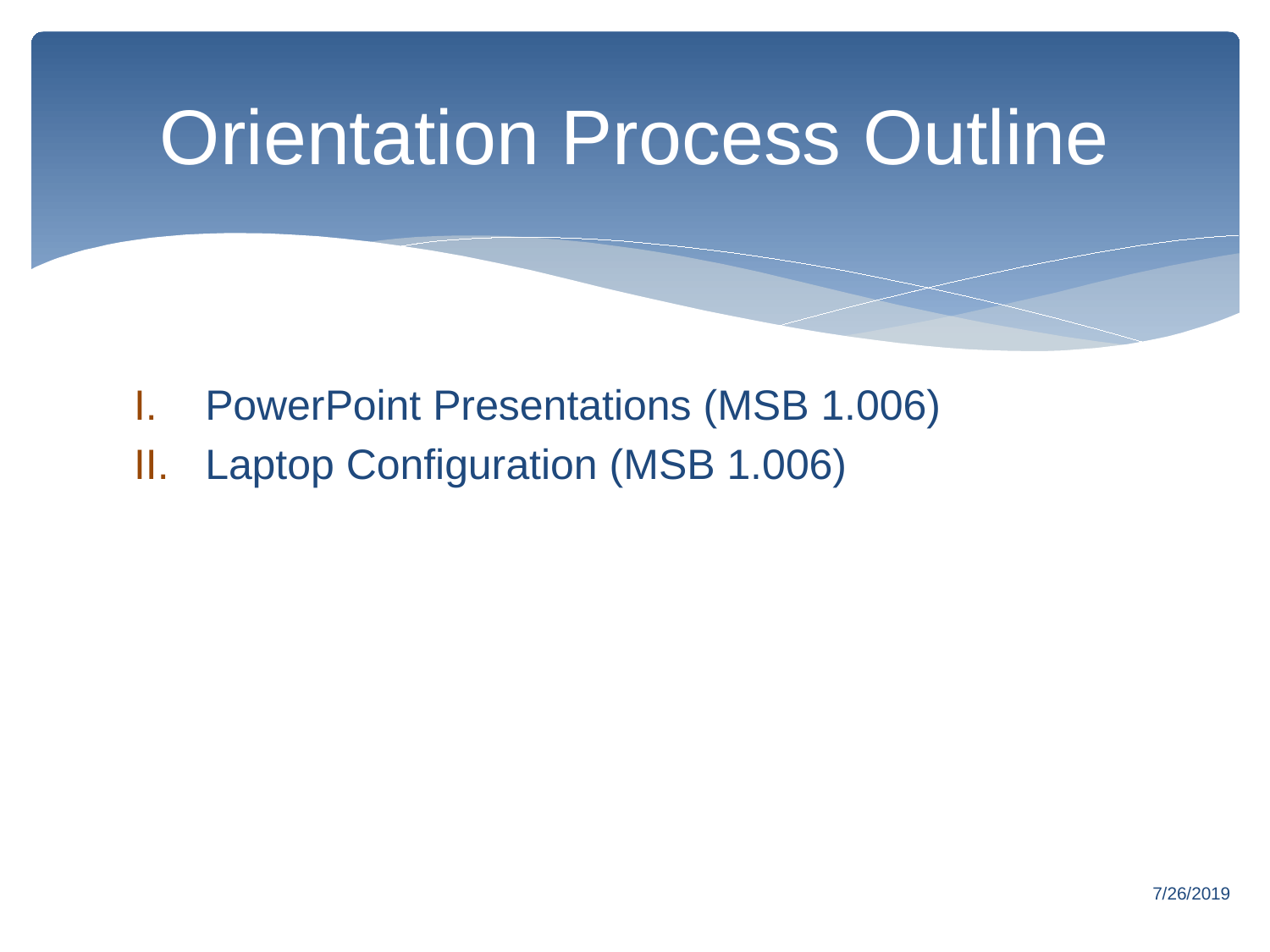

# Orientation Process Outline
PowerPoint Presentations (MSB 1.006)
Laptop Configuration (MSB 1.006)
7/26/2019